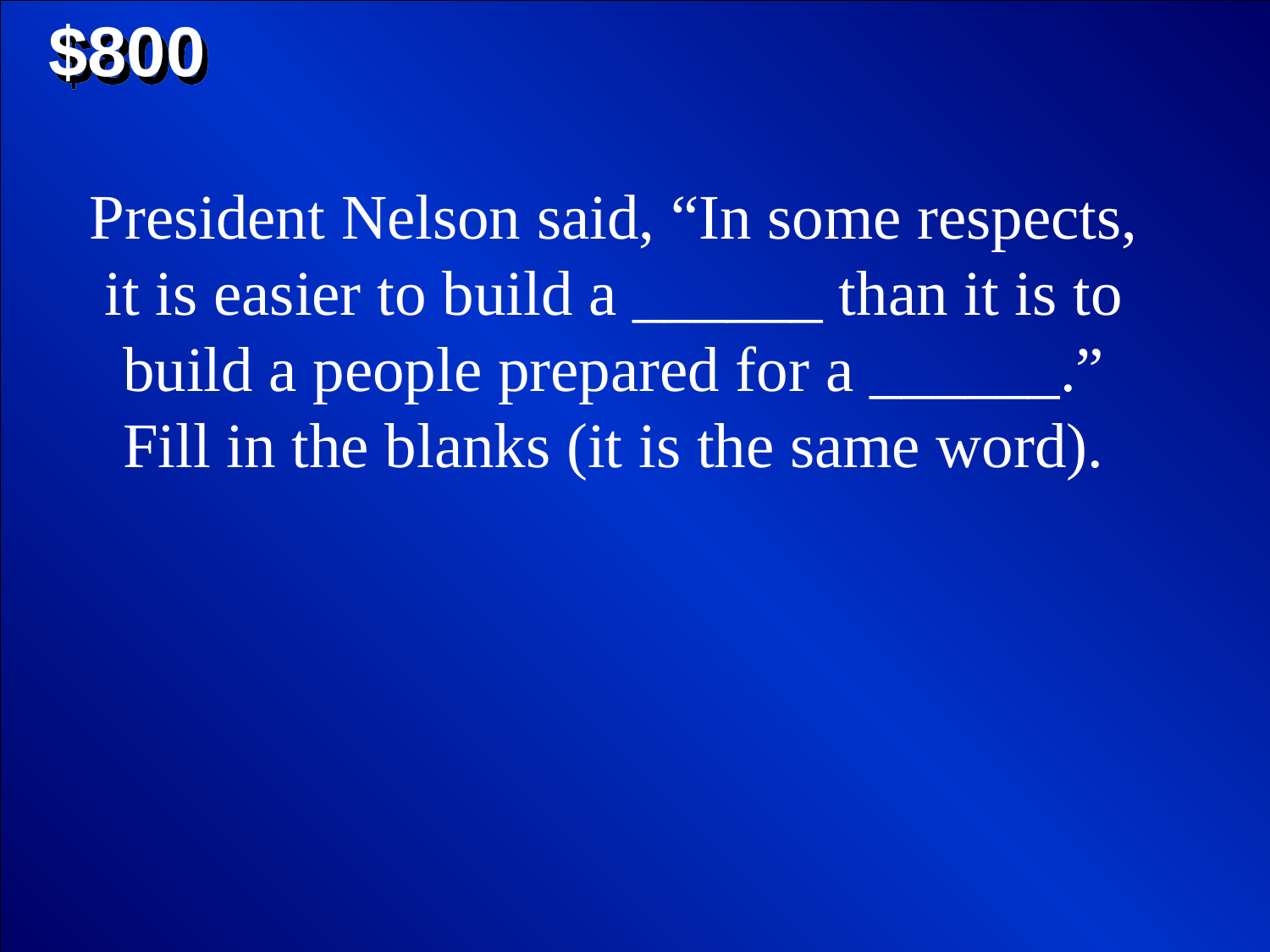

$800
President Nelson said, “In some respects, it is easier to build a ______ than it is to build a people prepared for a ______.” Fill in the blanks (it is the same word).